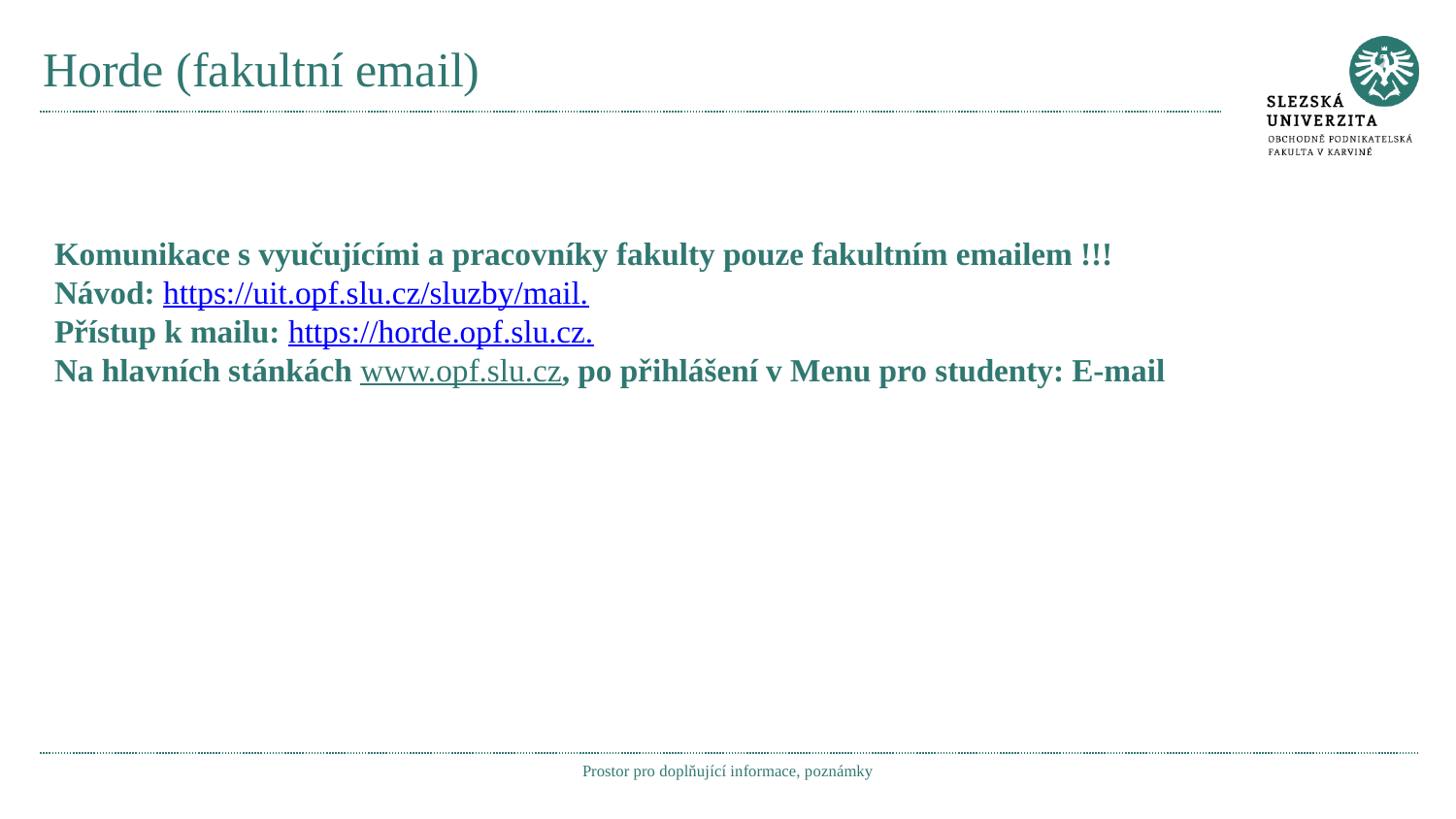

# Horde (fakultní email)
Komunikace s vyučujícími a pracovníky fakulty pouze fakultním emailem !!!
Návod: https://uit.opf.slu.cz/sluzby/mail.
Přístup k mailu: https://horde.opf.slu.cz.
Na hlavních stánkách www.opf.slu.cz, po přihlášení v Menu pro studenty: E-mail
Prostor pro doplňující informace, poznámky